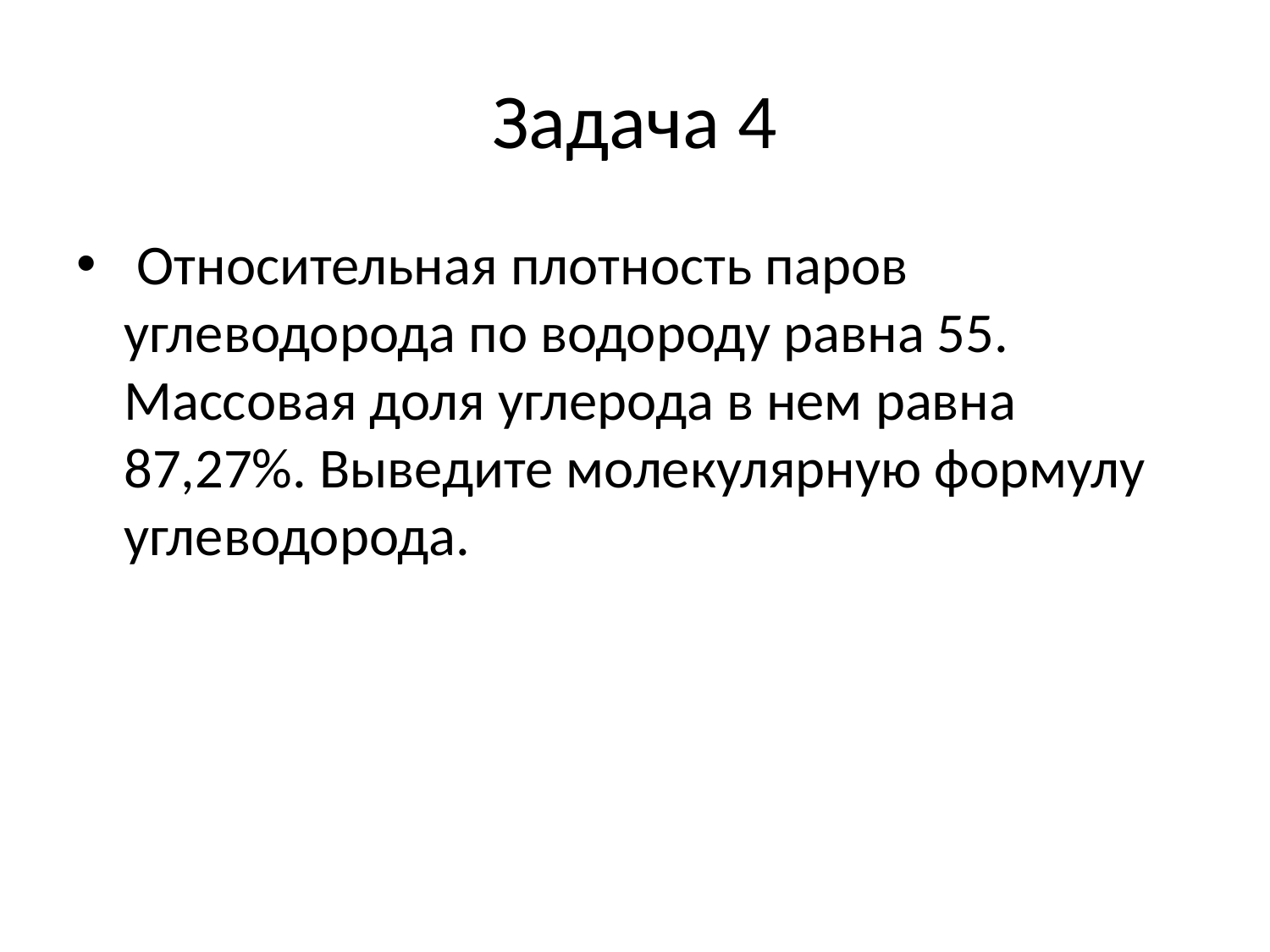

# Задача 4
 Относительная плотность паров углеводорода по водороду равна 55. Массовая доля углерода в нем равна 87,27%. Выведите молекулярную формулу углеводорода.